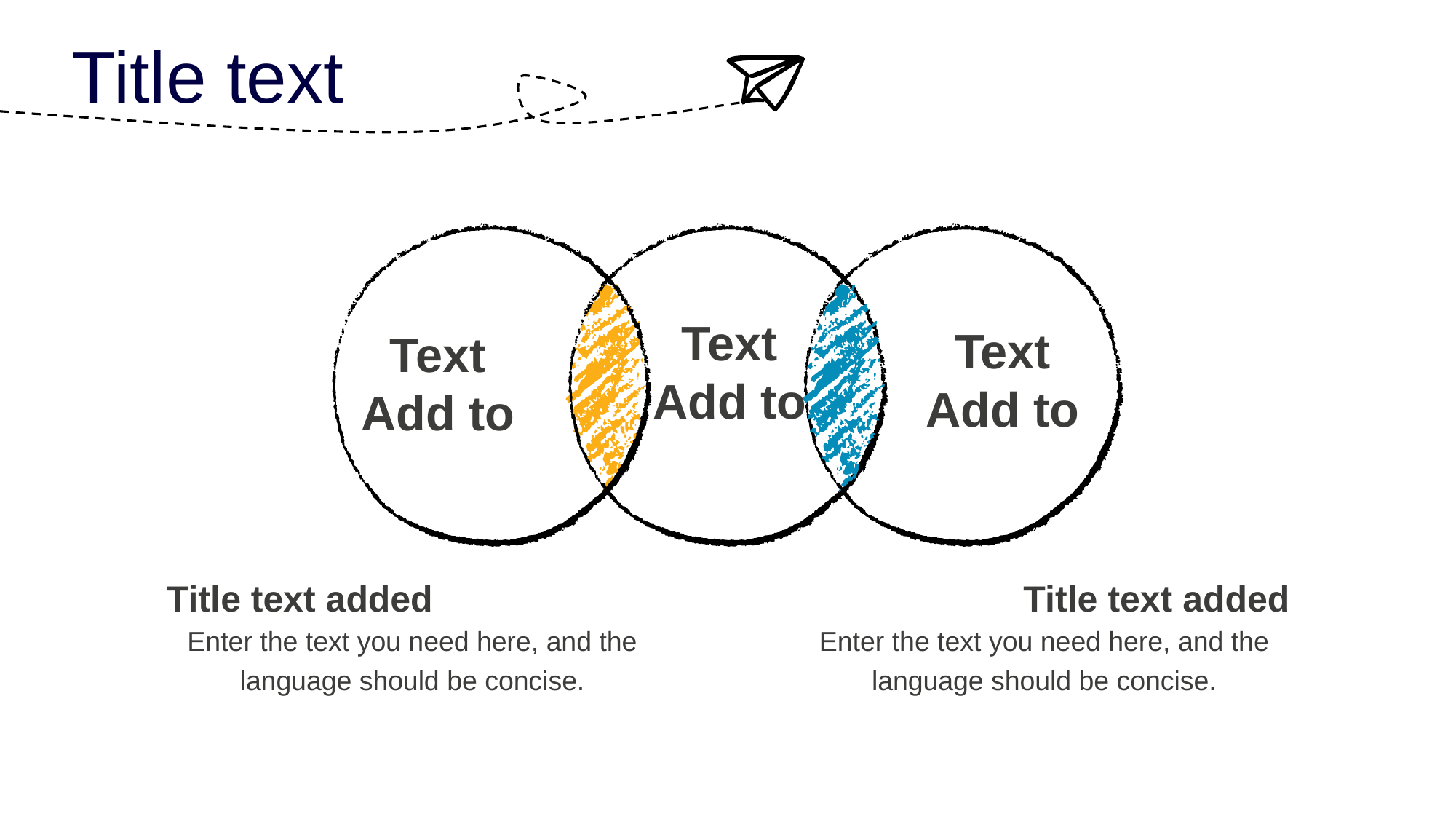

Title text

Text
Add to
Text
Add to
Text
Add to
Title text added
Enter the text you need here, and the language should be concise.
Title text added
Enter the text you need here, and the language should be concise.